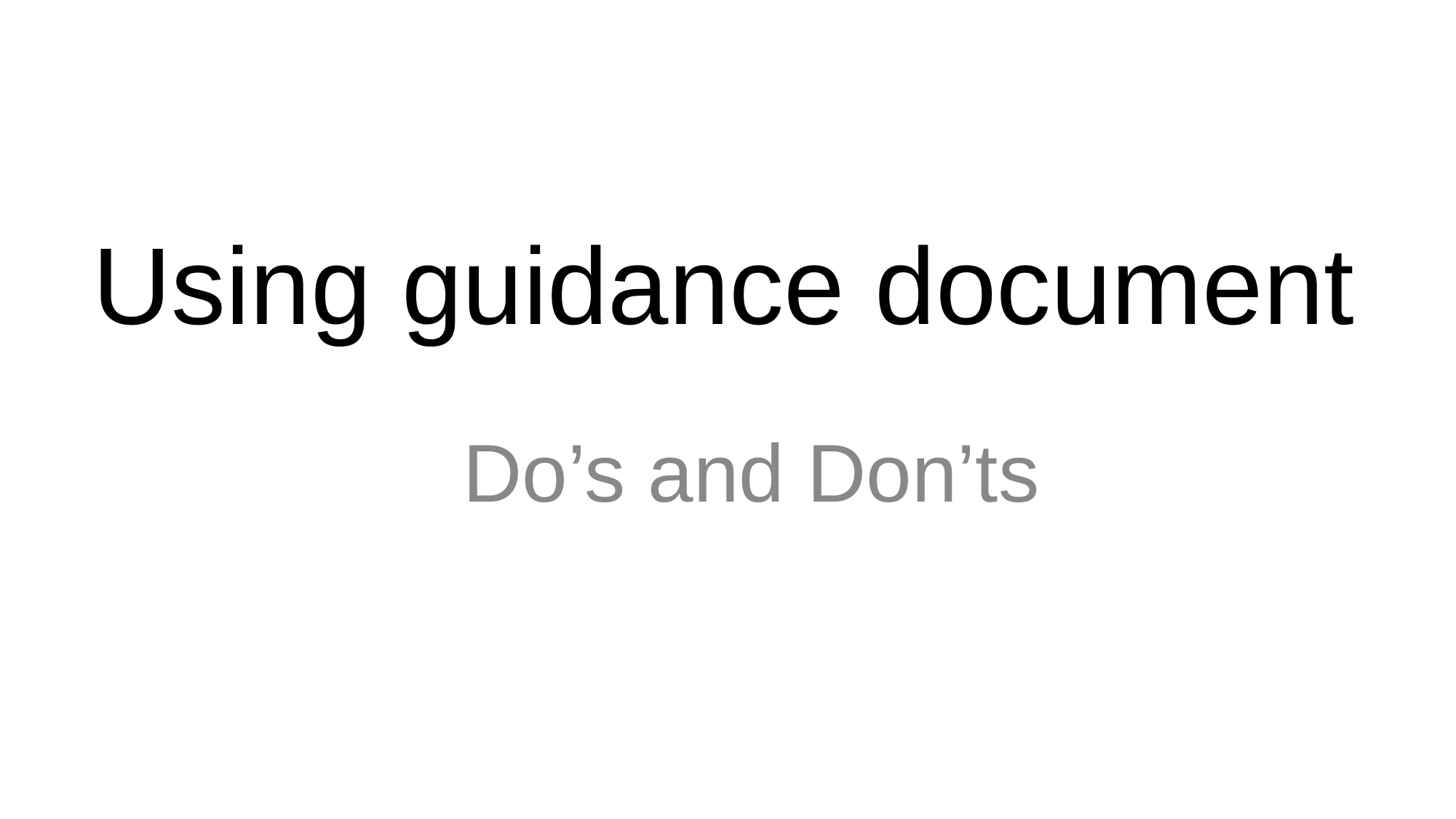

# Using guidance document
Do’s and Don’ts